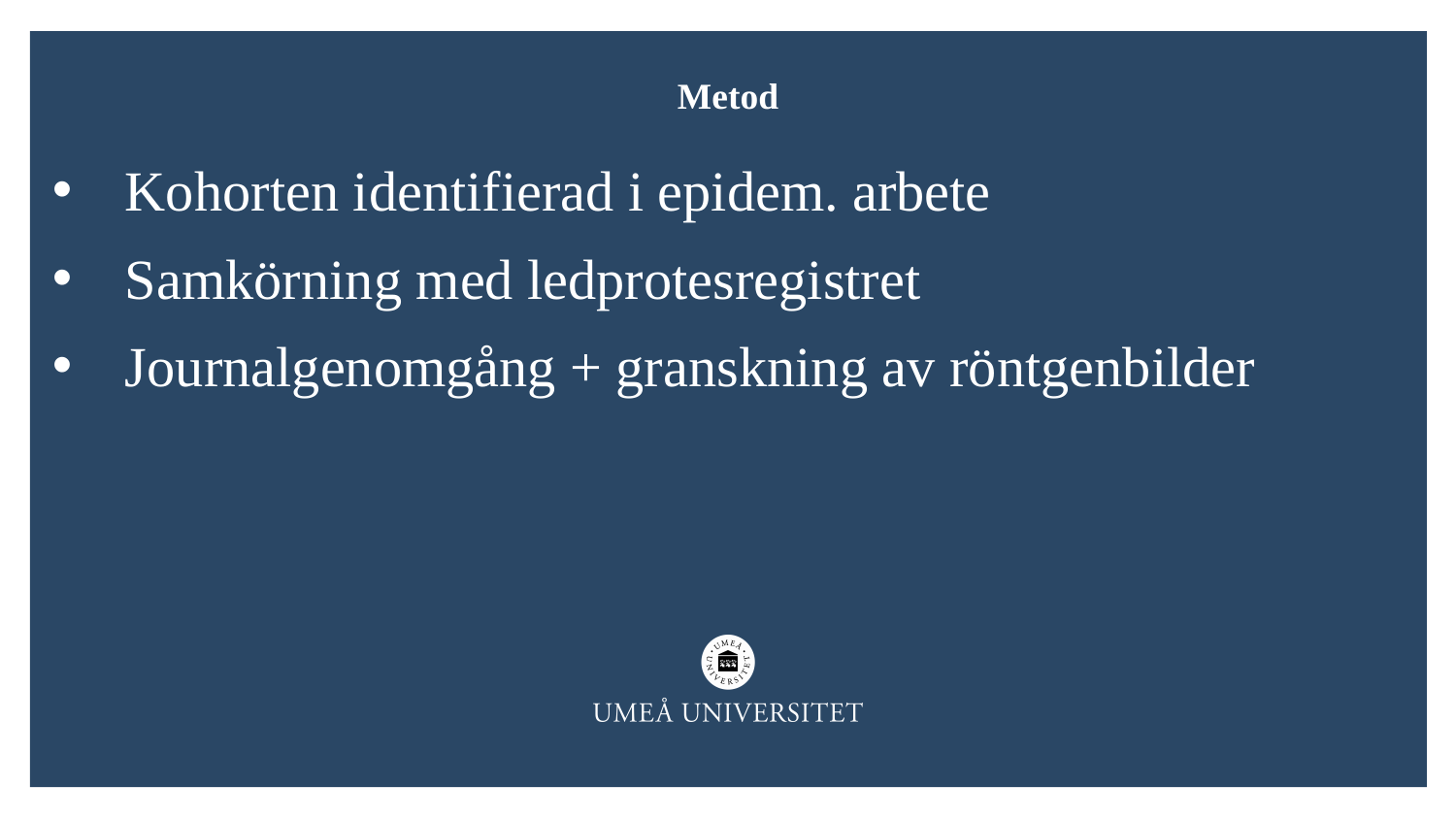

Metod

Kohorten identifierad i epidem. arbete
Samkörning med ledprotesregistret
Journalgenomgång + granskning av röntgenbilder